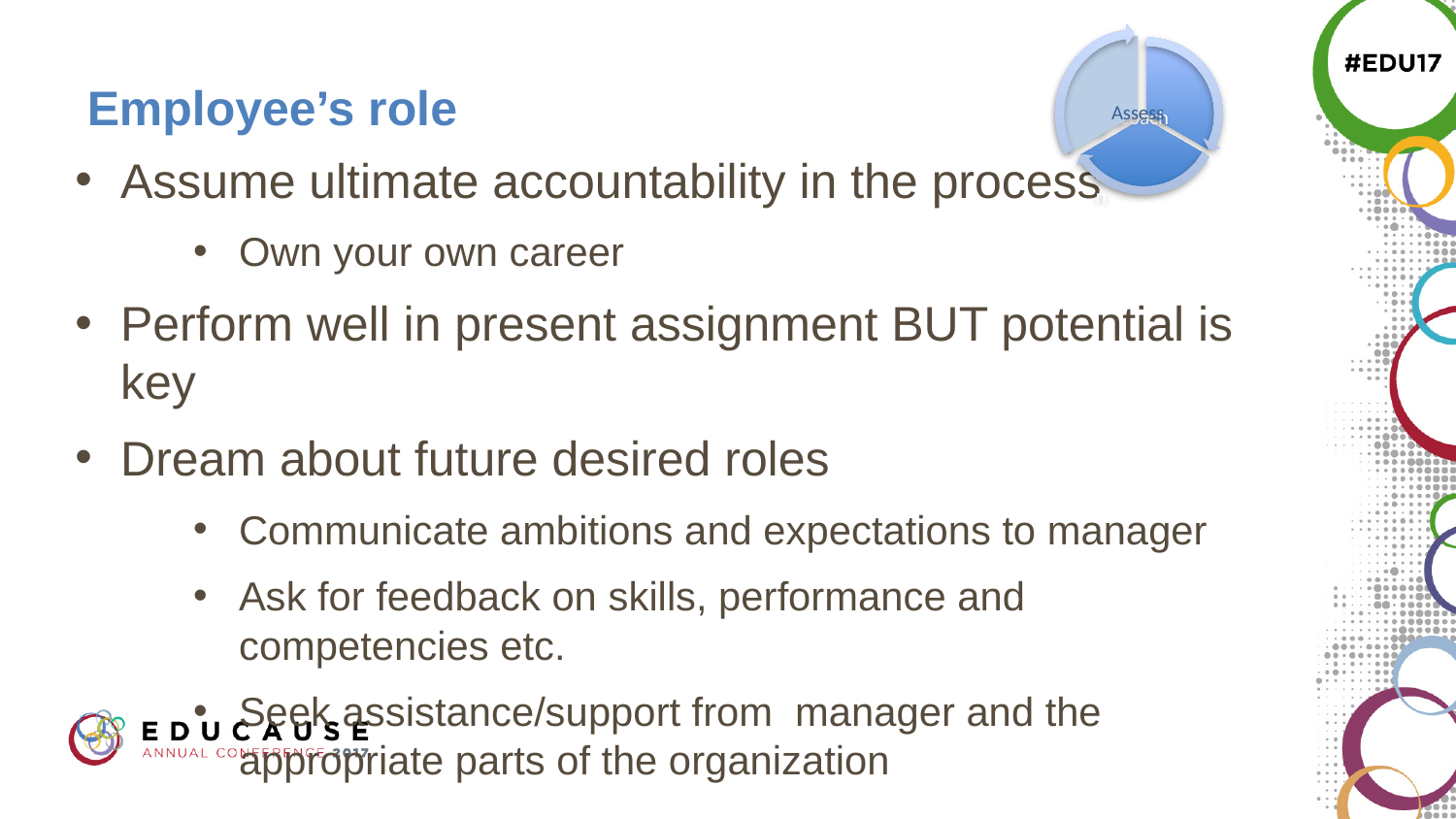

Plan
Coach
Assess
# Employee’s role
Assume ultimate accountability in the process
Own your own career
Perform well in present assignment BUT potential is key
Dream about future desired roles
Communicate ambitions and expectations to manager
Ask for feedback on skills, performance and competencies etc.
Seek assistance/support from  manager and the appropriate parts of the organization